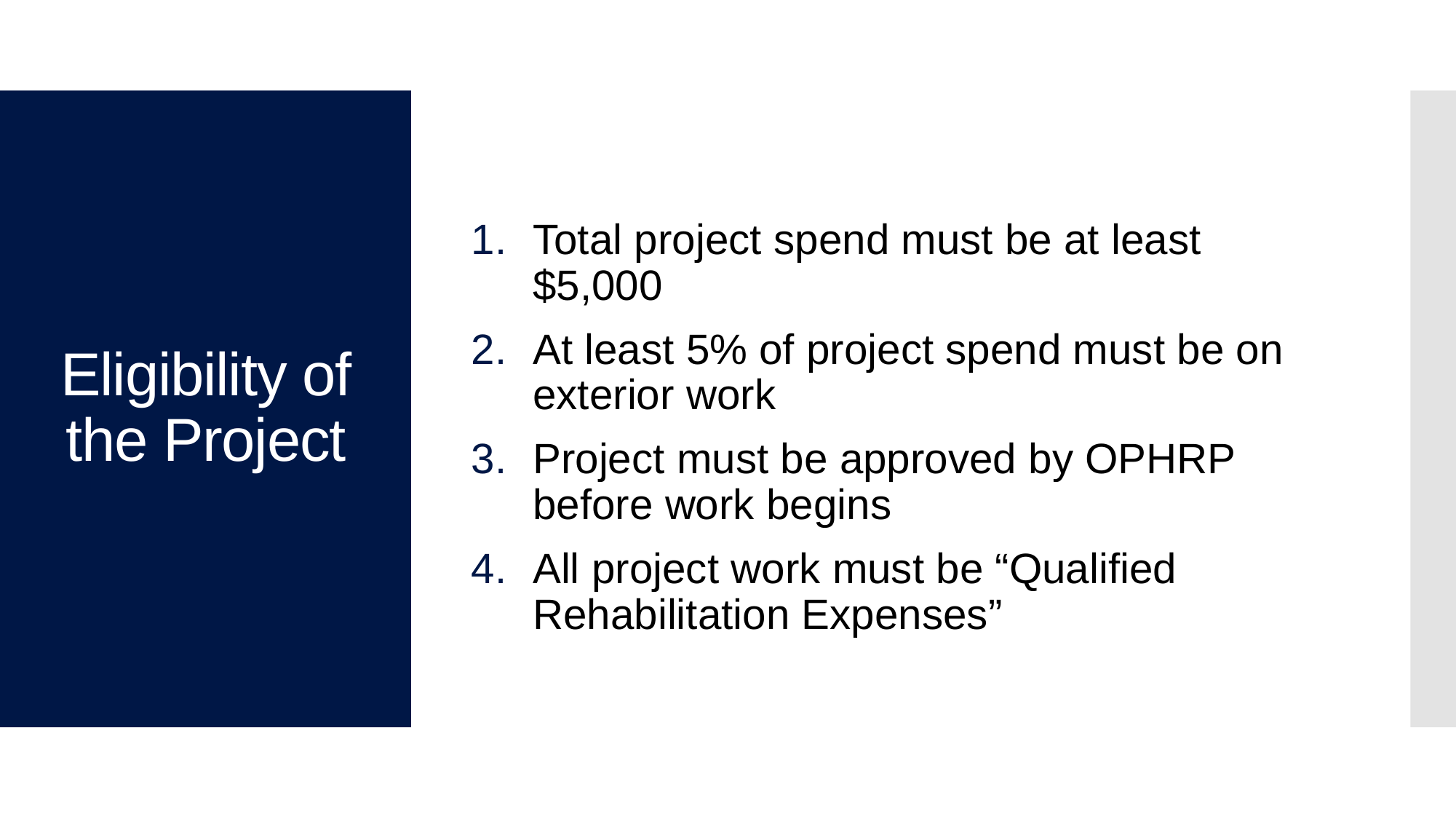

# Eligibility of the Project
Total project spend must be at least $5,000
At least 5% of project spend must be on exterior work
Project must be approved by OPHRP before work begins
All project work must be “Qualified Rehabilitation Expenses”